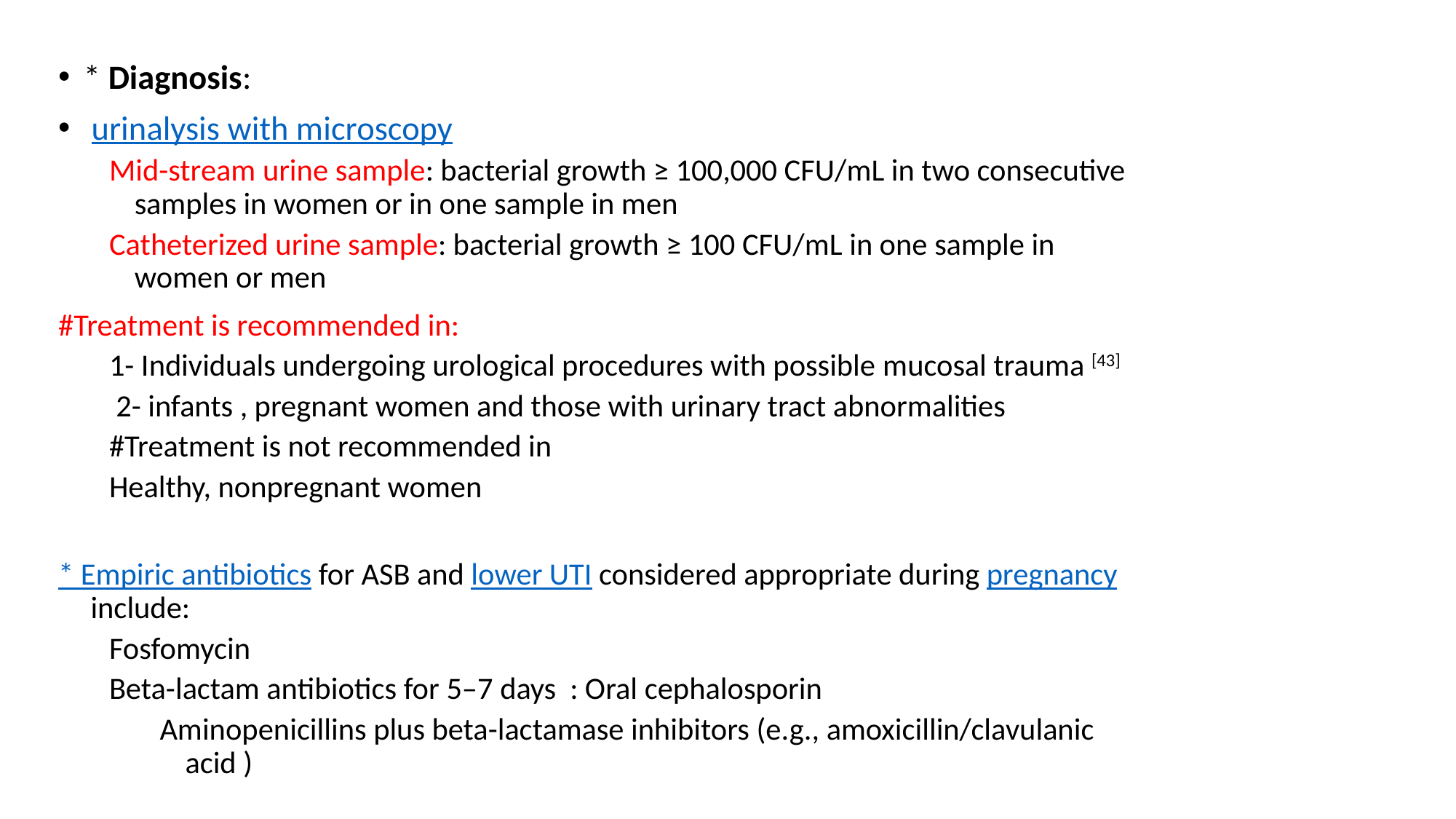

* Diagnosis:
 urinalysis with microscopy
Mid-stream urine sample: bacterial growth ≥ 100,000 CFU/mL in two consecutive samples in women or in one sample in men
Catheterized urine sample: bacterial growth ≥ 100 CFU/mL in one sample in women or men
#Treatment is recommended in:
1- Individuals undergoing urological procedures with possible mucosal trauma [43]
 2- infants , pregnant women and those with urinary tract abnormalities
#Treatment is not recommended in
Healthy, nonpregnant women

* Empiric antibiotics for ASB and lower UTI considered appropriate during pregnancy include:
Fosfomycin
Beta-lactam antibiotics for 5–7 days  : Oral cephalosporin
Aminopenicillins plus beta-lactamase inhibitors (e.g., amoxicillin/clavulanic acid )